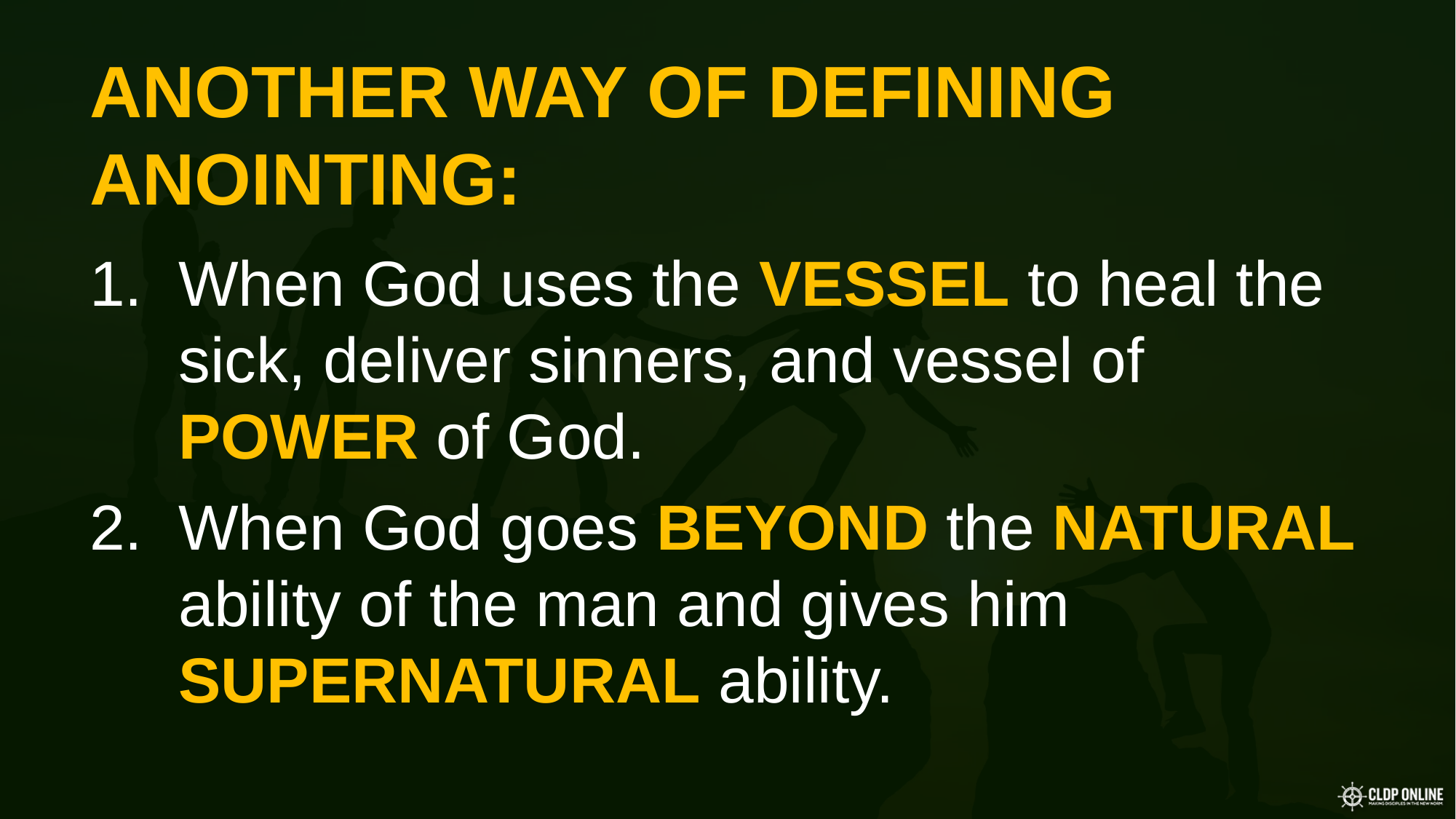

ANOTHER WAY OF DEFINING ANOINTING:
When God uses the VESSEL to heal the sick, deliver sinners, and vessel of POWER of God.
When God goes BEYOND the NATURAL ability of the man and gives him SUPERNATURAL ability.